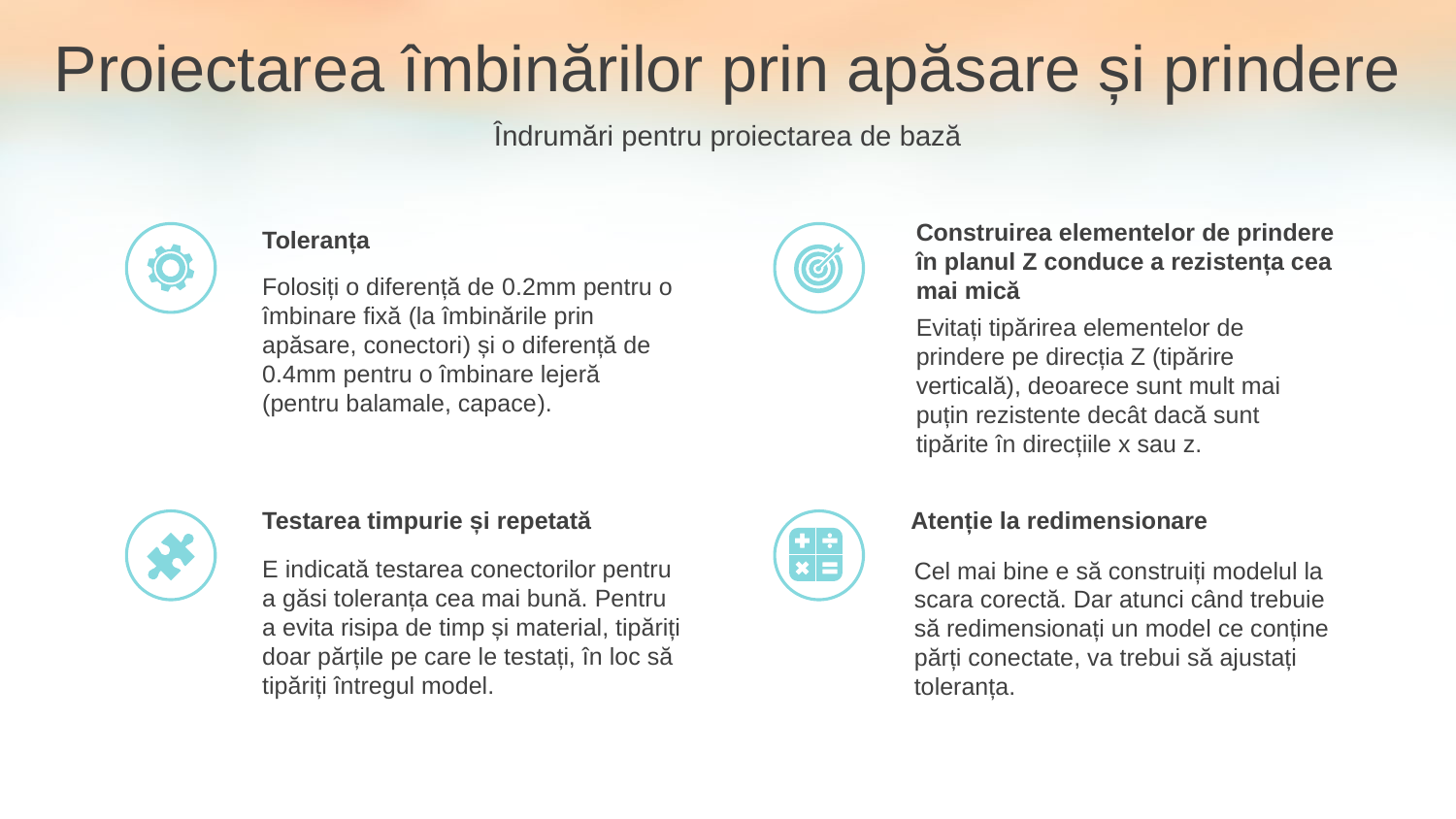

Proiectarea îmbinărilor prin apăsare și prindere
Îndrumări pentru proiectarea de bază
Construirea elementelor de prindere în planul Z conduce a rezistența cea mai mică
Evitați tipărirea elementelor de prindere pe direcția Z (tipărire verticală), deoarece sunt mult mai puțin rezistente decât dacă sunt tipărite în direcțiile x sau z.
Toleranța
Folosiți o diferență de 0.2mm pentru o îmbinare fixă (la îmbinările prin apăsare, conectori) și o diferență de 0.4mm pentru o îmbinare lejeră (pentru balamale, capace).

Testarea timpurie și repetată
E indicată testarea conectorilor pentru a găsi toleranța cea mai bună. Pentru a evita risipa de timp și material, tipăriți doar părțile pe care le testați, în loc să tipăriți întregul model.
Atenție la redimensionare
Cel mai bine e să construiți modelul la scara corectă. Dar atunci când trebuie să redimensionați un model ce conține părți conectate, va trebui să ajustați toleranța.